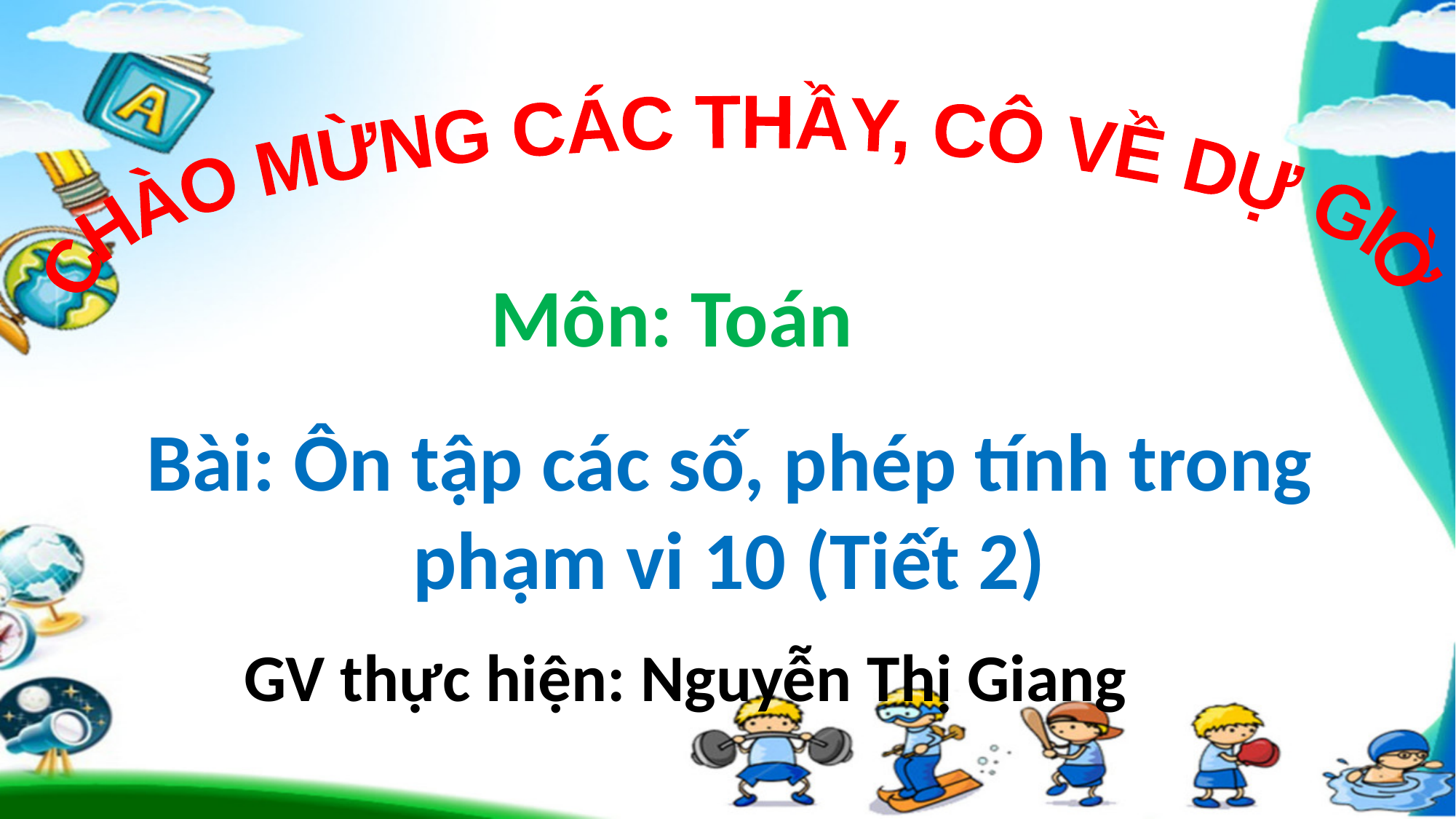

CHÀO MỪNG CÁC THẦY, CÔ VỀ DỰ GIỜ
Môn: Toán
Bài: Ôn tập các số, phép tính trong phạm vi 10 (Tiết 2)
GV thực hiện: Nguyễn Thị Giang